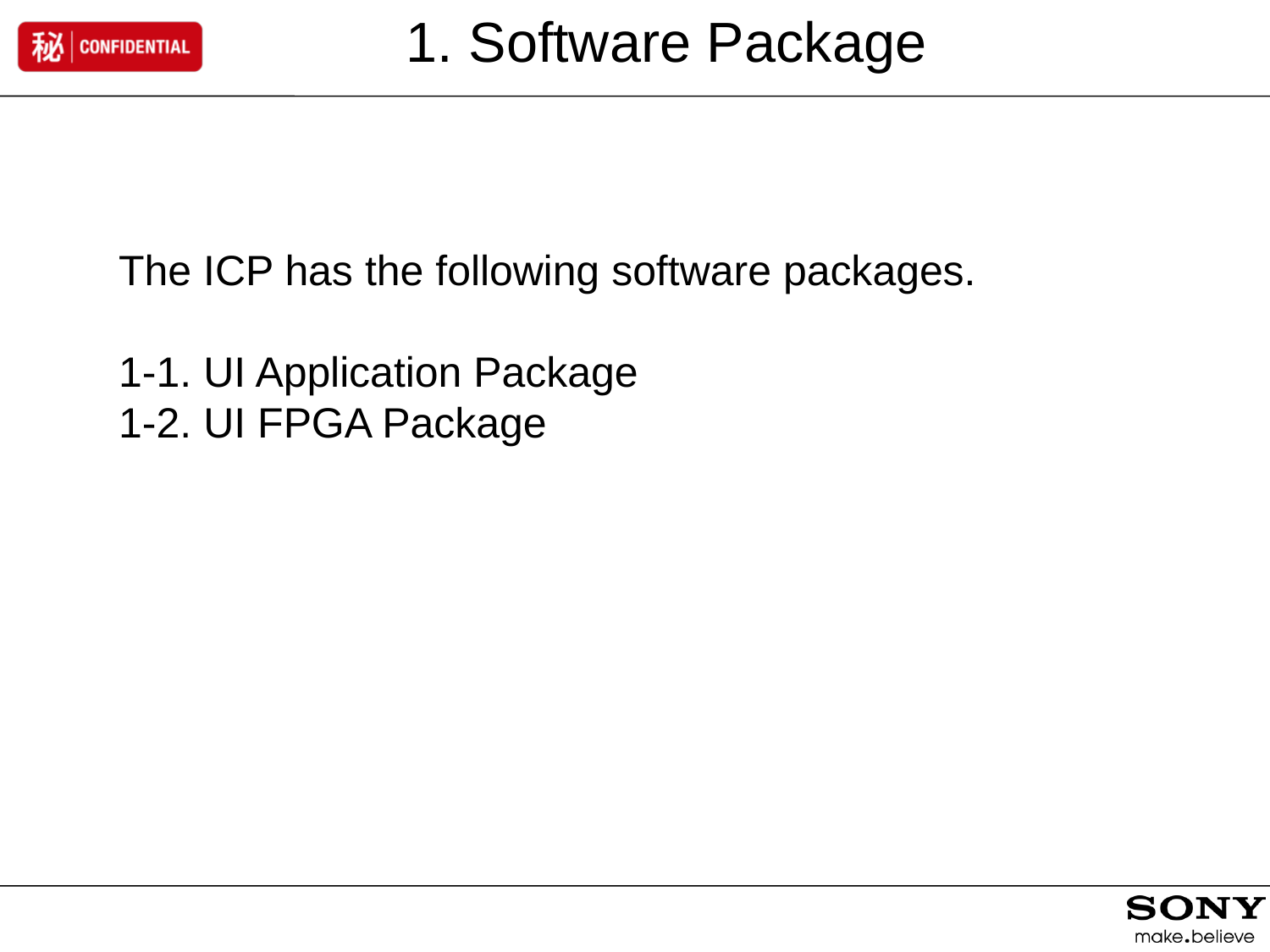

1. Software Package
The ICP has the following software packages.

1-1. UI Application Package
1-2. UI FPGA Package